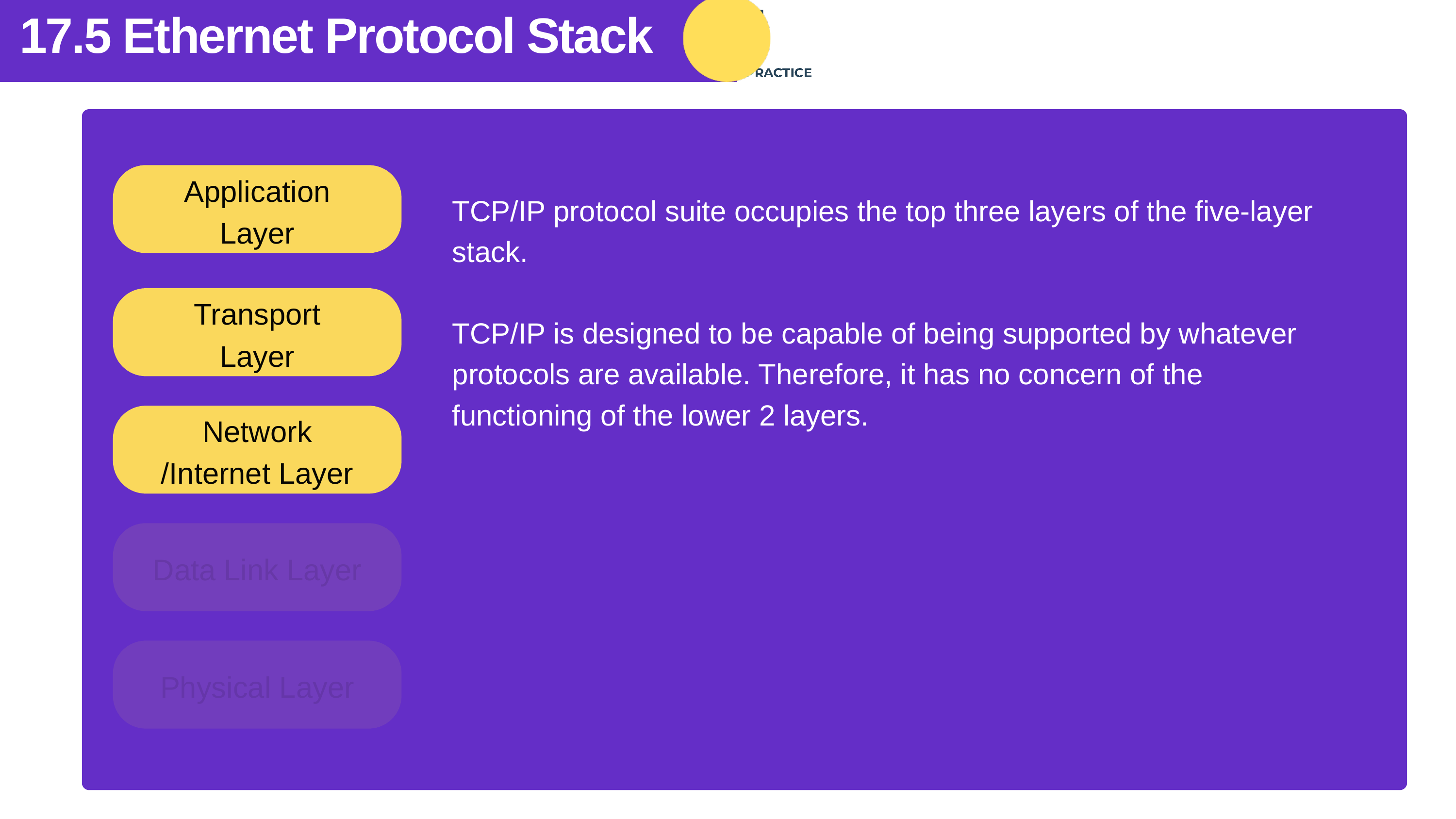

17.5 Ethernet Protocol Stack

Application Layer
TCP/IP protocol suite occupies the top three layers of the five-layer stack.

TCP/IP is designed to be capable of being supported by whatever protocols are available. Therefore, it has no concern of the functioning of the lower 2 layers.

Transport
Layer

Network
/Internet Layer

Data Link Layer

Physical Layer